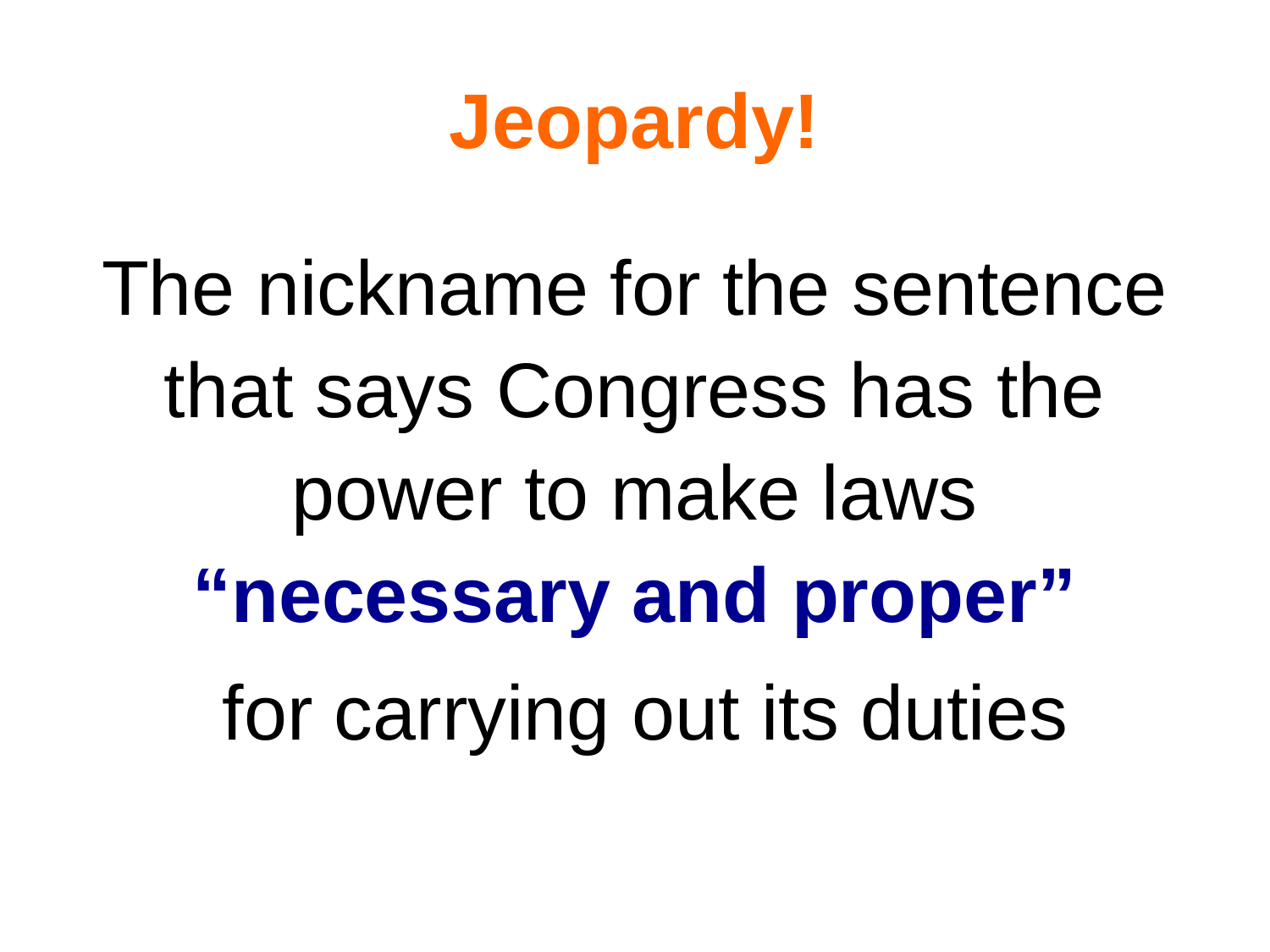

# Jeopardy!
The nickname for the sentence that says Congress has the power to make laws “necessary and proper”
 for carrying out its duties